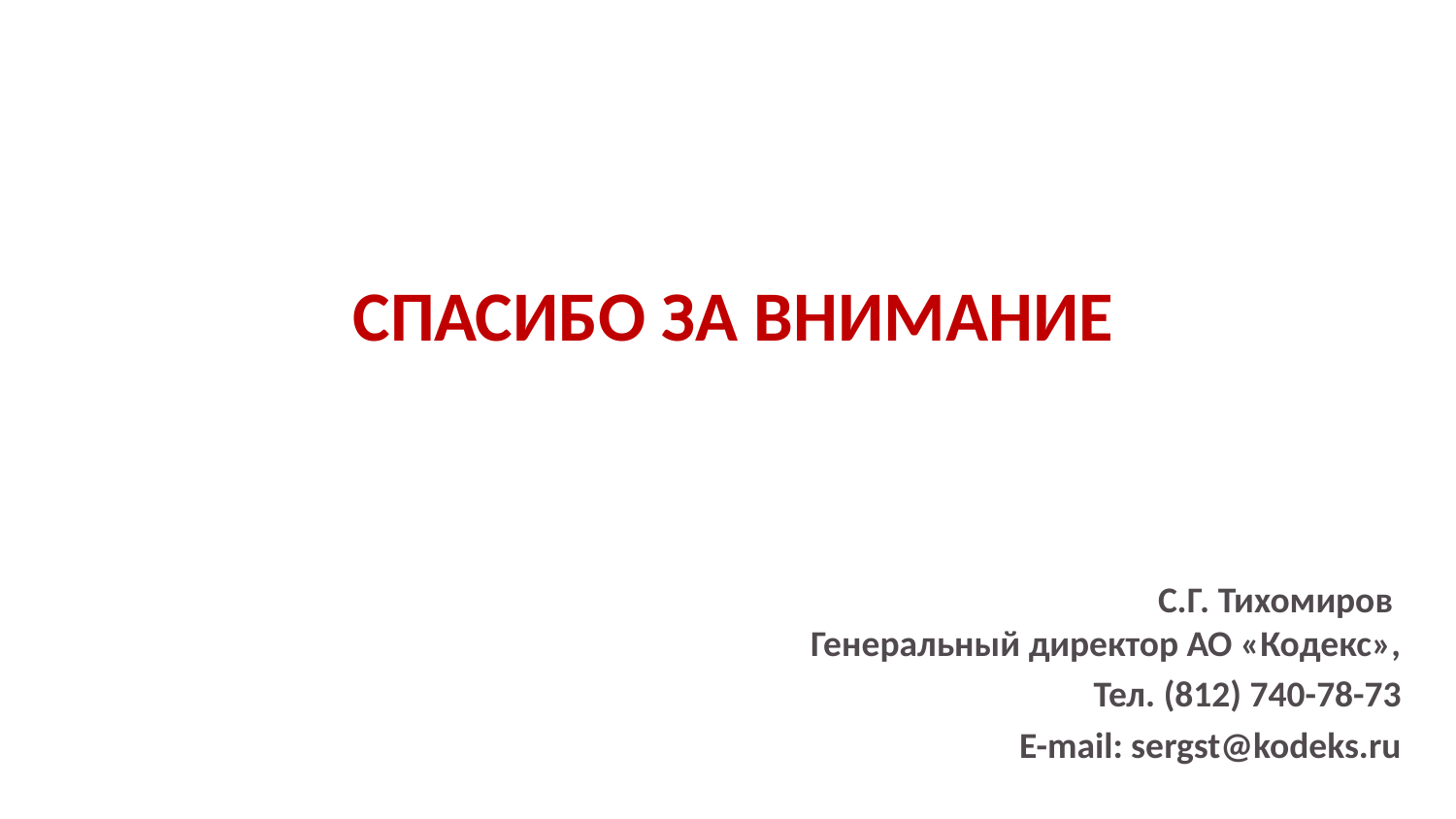

# СПАСИБО ЗА ВНИМАНИЕ
	С.Г. Тихомиров
Генеральный директор АО «Кодекс»,
Тел. (812) 740-78-73
E-mail: sergst@kodeks.ru